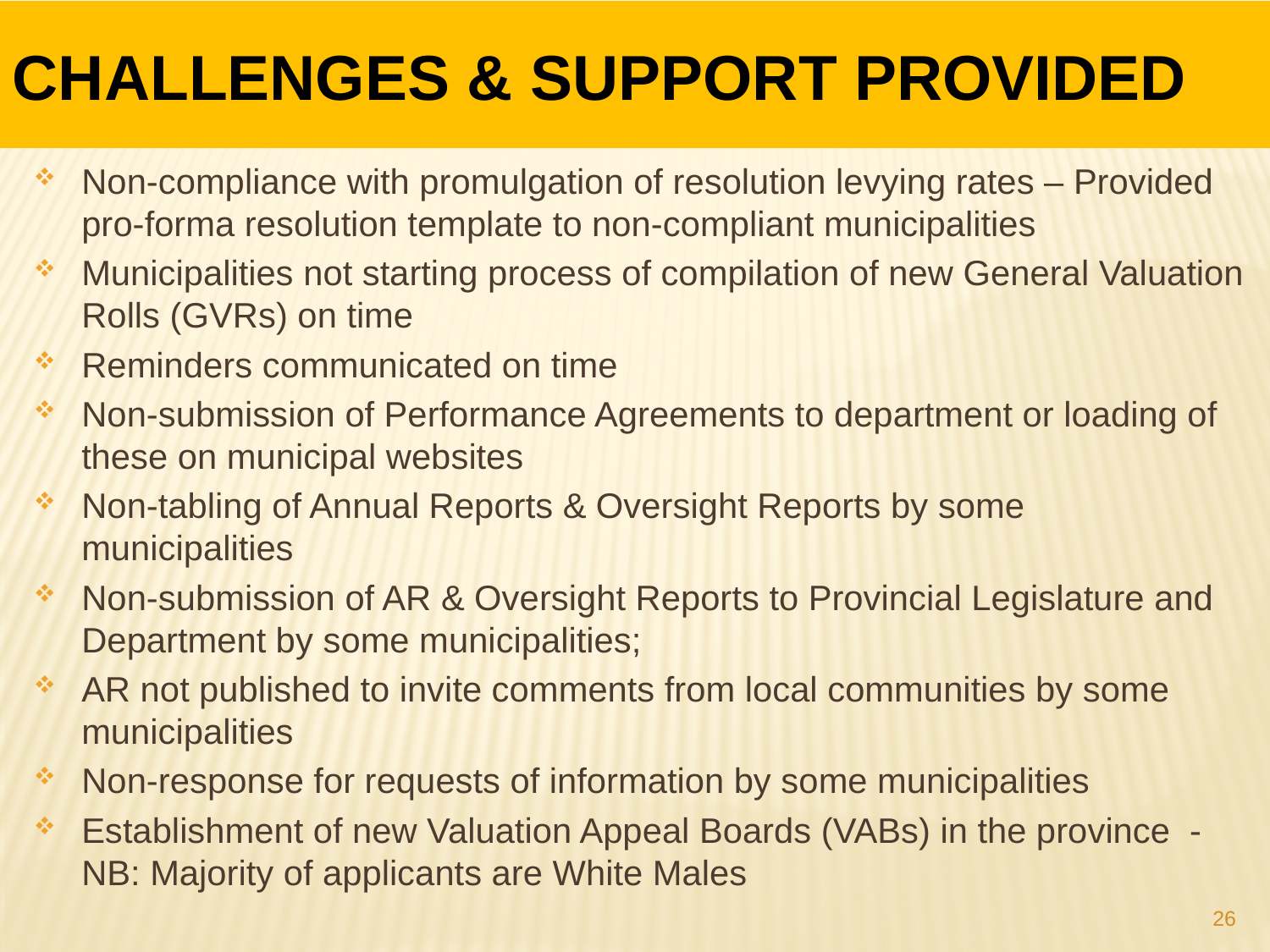

# CHALLENGES & SUPPORT PROVIDED
Non-compliance with promulgation of resolution levying rates – Provided pro-forma resolution template to non-compliant municipalities
Municipalities not starting process of compilation of new General Valuation Rolls (GVRs) on time
Reminders communicated on time
Non-submission of Performance Agreements to department or loading of these on municipal websites
Non-tabling of Annual Reports & Oversight Reports by some municipalities
Non-submission of AR & Oversight Reports to Provincial Legislature and Department by some municipalities;
AR not published to invite comments from local communities by some municipalities
Non-response for requests of information by some municipalities
Establishment of new Valuation Appeal Boards (VABs) in the province  - NB: Majority of applicants are White Males

26